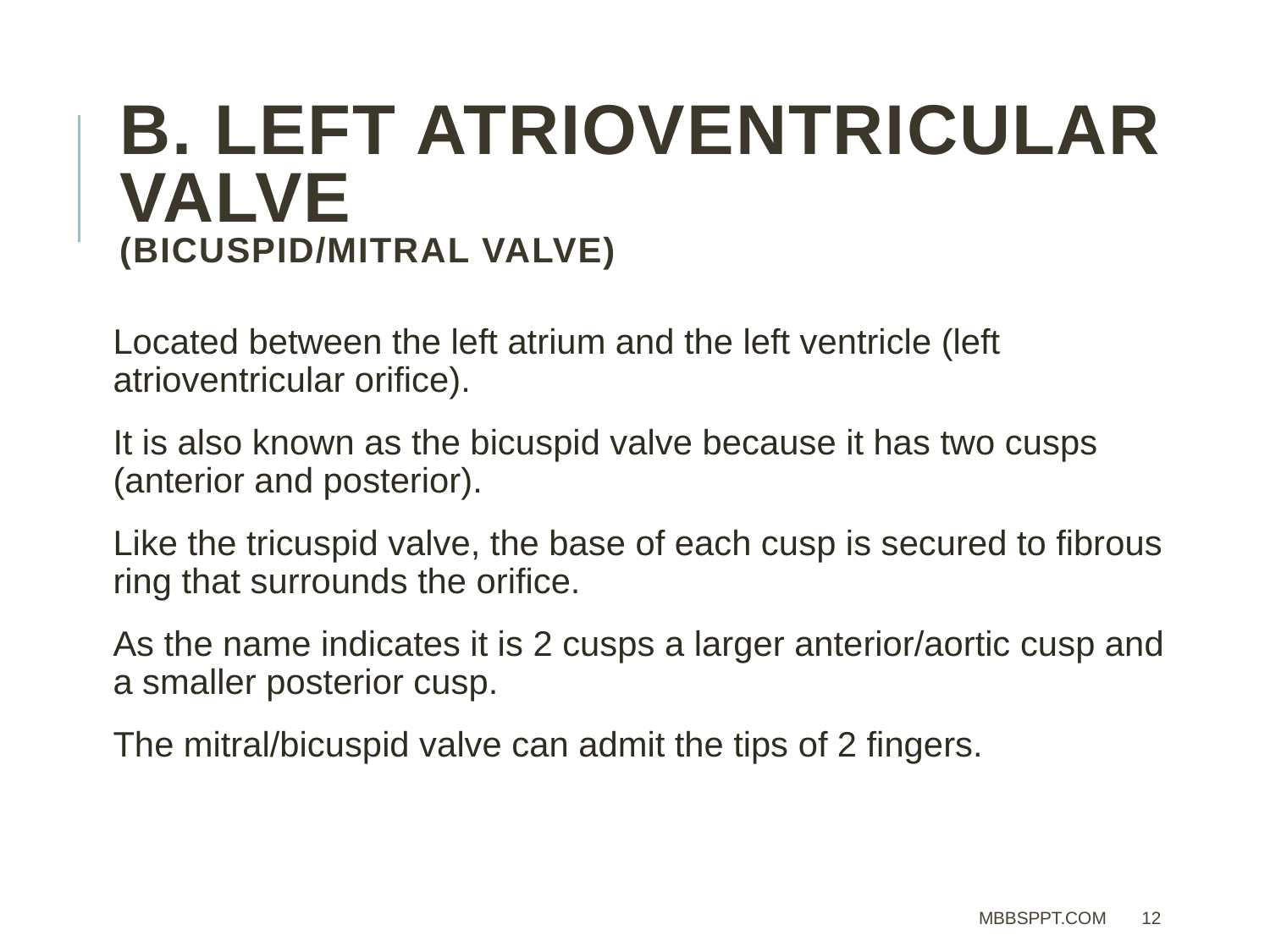

B. Left atrioventricular valve
(bicuspid/mitral valve)
Located between the left atrium and the left ventricle (left atrioventricular orifice).
It is also known as the bicuspid valve because it has two cusps (anterior and posterior).
Like the tricuspid valve, the base of each cusp is secured to fibrous ring that surrounds the orifice.
As the name indicates it is 2 cusps a larger anterior/aortic cusp and a smaller posterior cusp.
The mitral/bicuspid valve can admit the tips of 2 fingers.
MBBSPPT.COM
12